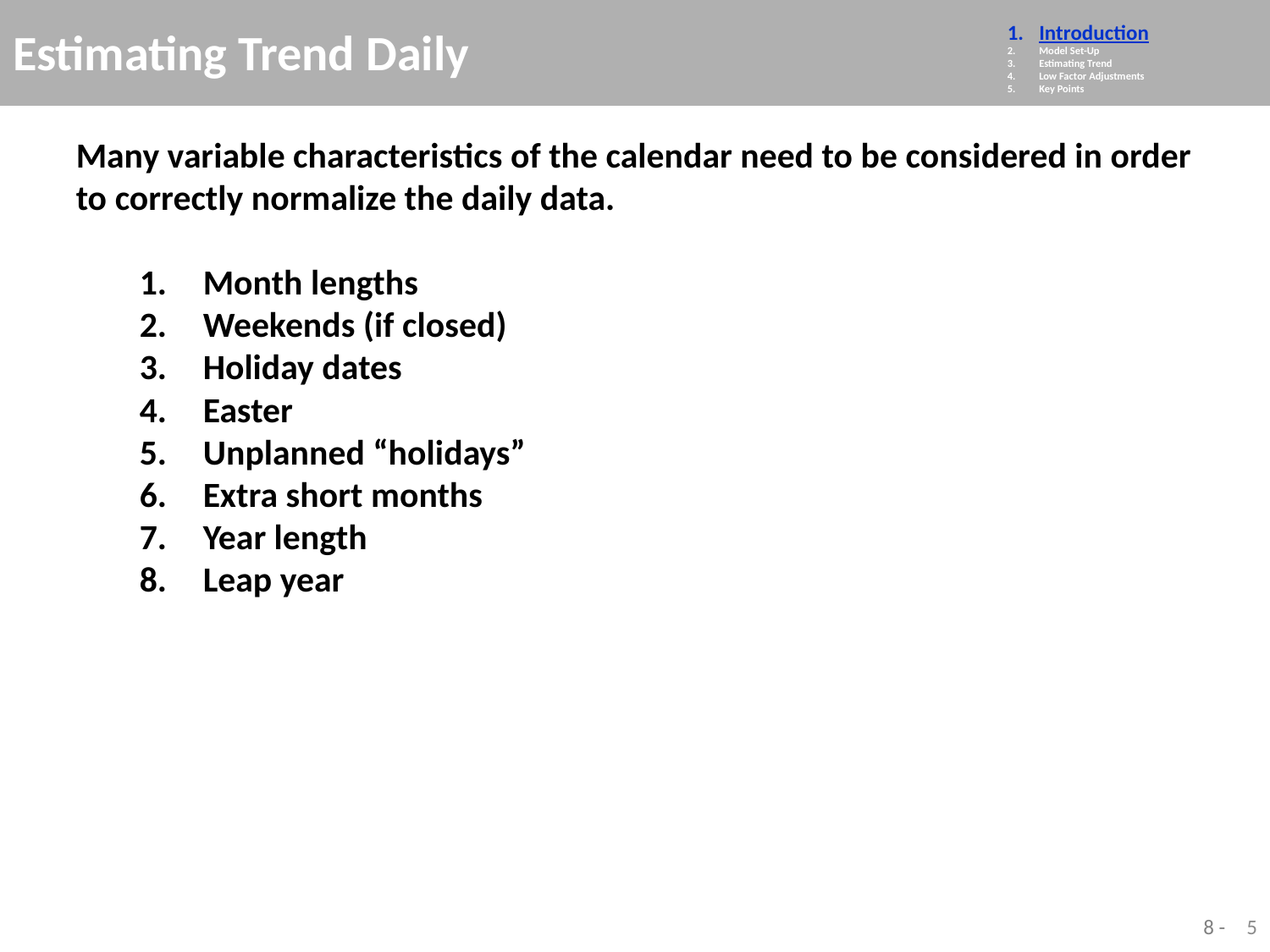

# Estimating Trend Daily
Introduction
Model Set-Up
Estimating Trend
Low Factor Adjustments
Key Points
Many variable characteristics of the calendar need to be considered in order to correctly normalize the daily data.
Month lengths
Weekends (if closed)
Holiday dates
Easter
Unplanned “holidays”
Extra short months
Year length
Leap year
5
 8 -